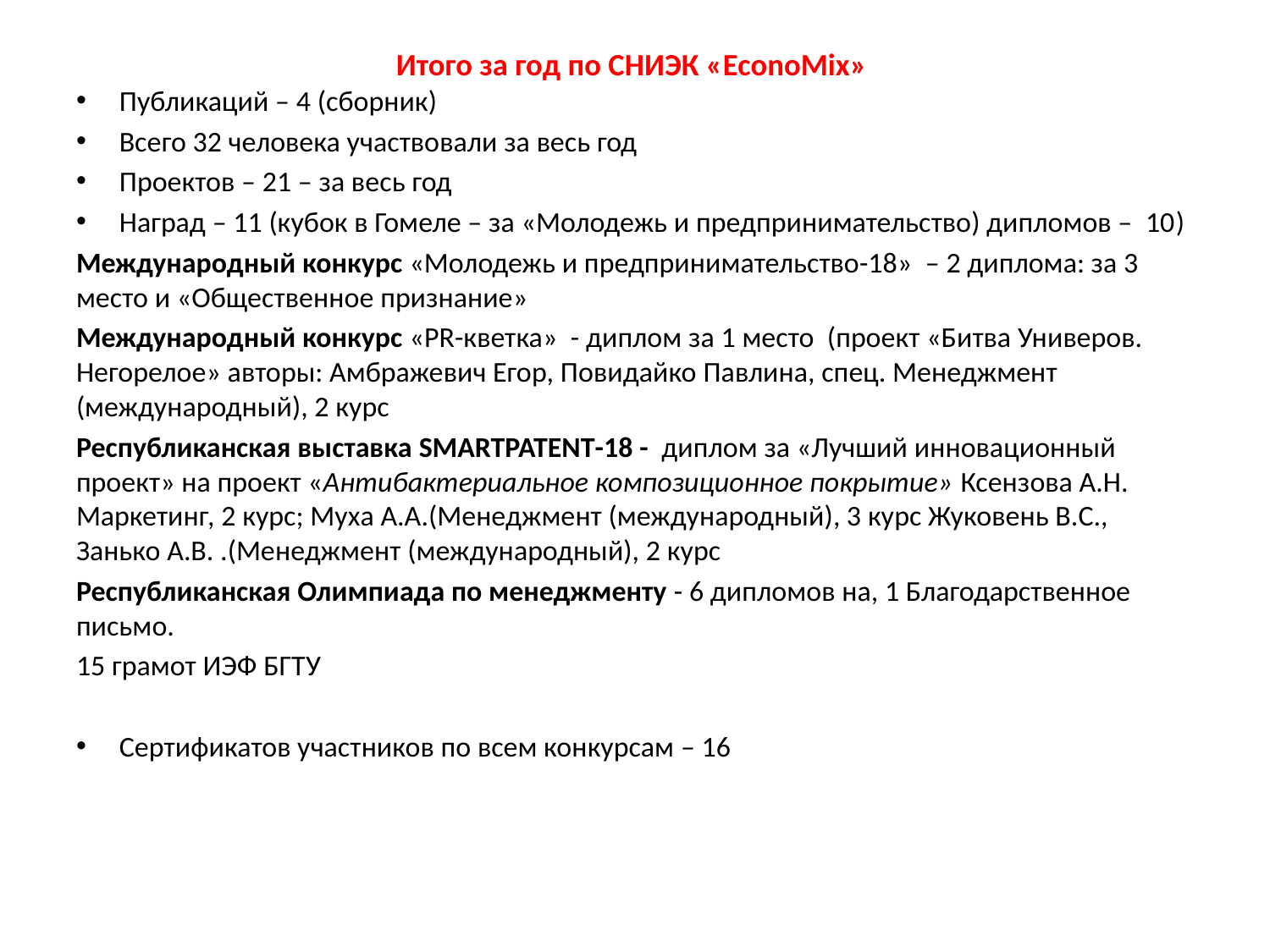

# Итого за год по СНИЭК «EconoMix»
Публикаций – 4 (сборник)
Всего 32 человека участвовали за весь год
Проектов – 21 – за весь год
Наград – 11 (кубок в Гомеле – за «Молодежь и предпринимательство) дипломов –  10)
Международный конкурс «Молодежь и предпринимательство-18»  – 2 диплома: за 3 место и «Общественное признание»
Международный конкурс «PR-кветка»  - диплом за 1 место  (проект «Битва Универов. Негорелое» авторы: Амбражевич Егор, Повидайко Павлина, спец. Менеджмент (международный), 2 курс
Республиканская выставка SMARTPATENT-18 -  диплом за «Лучший инновационный проект» на проект «Антибактериальное композиционное покрытие» Ксензова А.Н. Маркетинг, 2 курс; Муха А.А.(Менеджмент (международный), 3 курс Жуковень В.С., Занько А.В. .(Менеджмент (международный), 2 курс
Республиканская Олимпиада по менеджменту - 6 дипломов на, 1 Благодарственное письмо.
15 грамот ИЭФ БГТУ

Сертификатов участников по всем конкурсам – 16